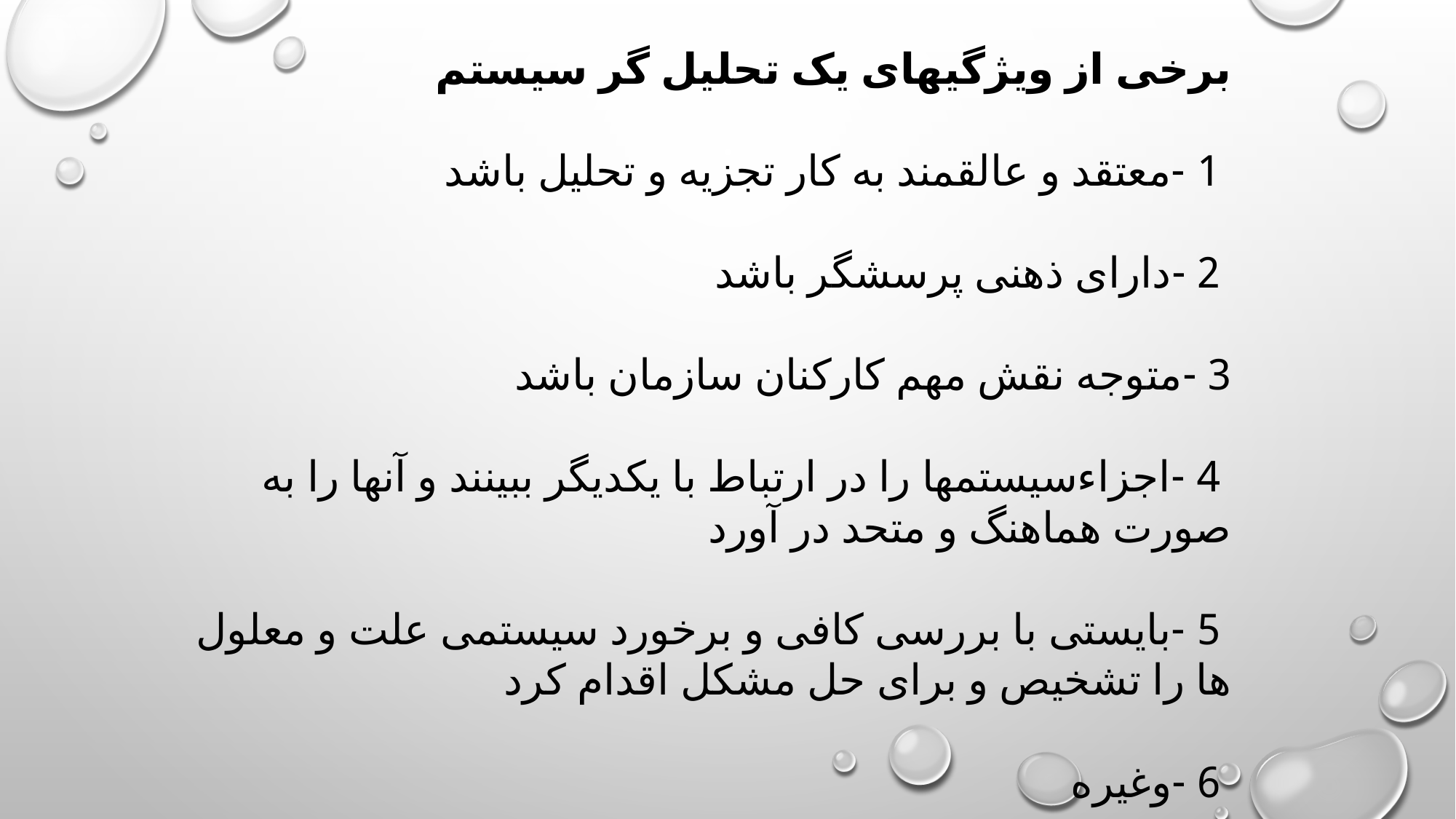

برخی از ویژگیهای یک تحلیل گر سیستم

 1 -معتقد و عالقمند به کار تجزیه و تحلیل باشد

 2 -دارای ذهنی پرسشگر باشد

3 -متوجه نقش مهم کارکنان سازمان باشد

 4 -اجزاءسیستمها را در ارتباط با یکدیگر ببینند و آنها را به صورت هماهنگ و متحد در آورد

 5 -بایستی با بررسی کافی و برخورد سیستمی علت و معلول ها را تشخیص و برای حل مشکل اقدام کرد

 6 -وغیره